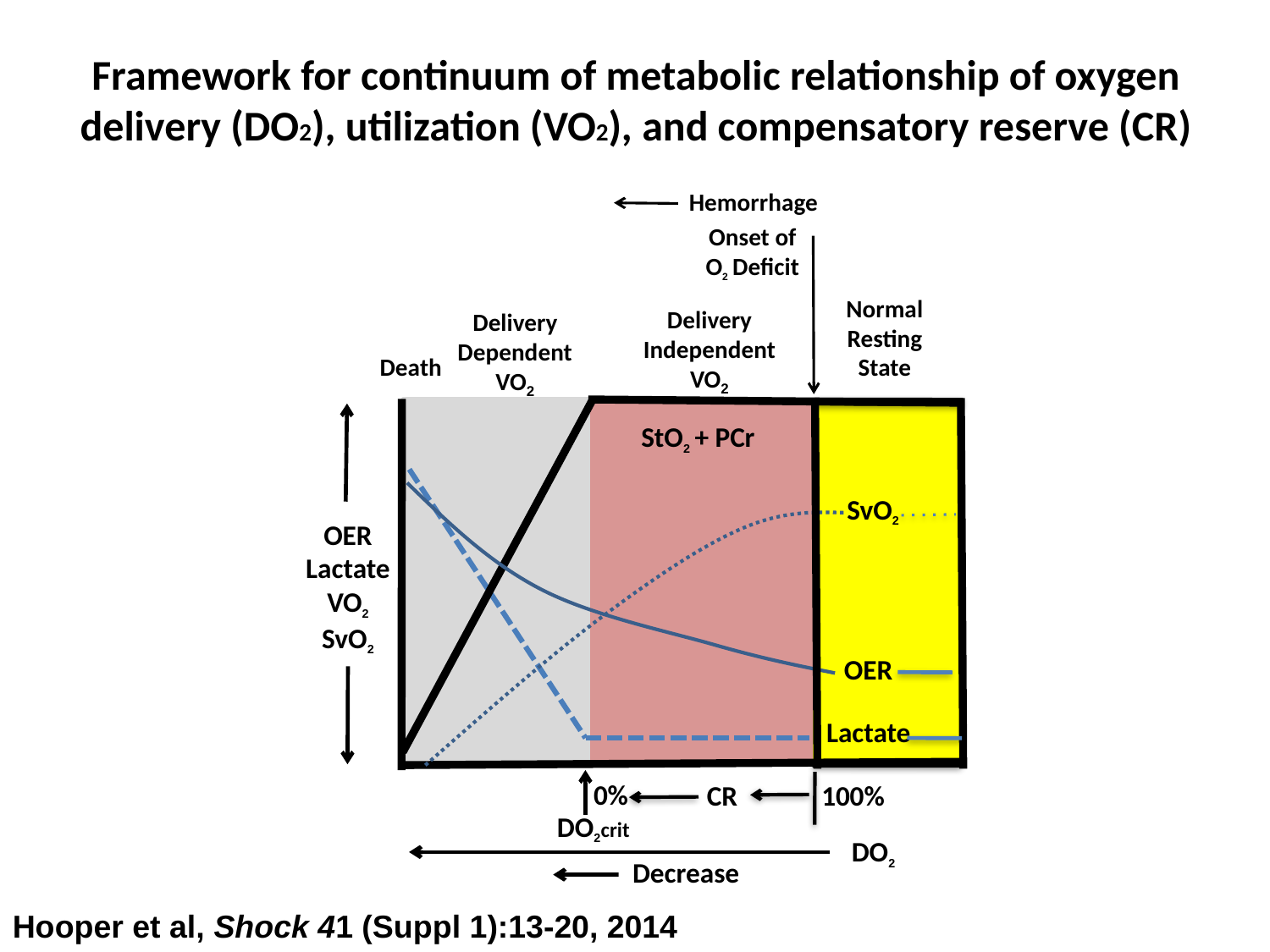

Framework for continuum of metabolic relationship of oxygen delivery (DO2), utilization (VO2), and compensatory reserve (CR)
Hemorrhage
Onset of
O2 Deficit
Normal
Resting
State
Delivery
Independent
VO2
Delivery
Dependent
VO2
Death

StO2 + PCr

OER
SvO2

OER
Lactate
VO2
SvO2
Lactate
DO2crit
0%
100%
CR
DO2
Decrease
Hooper et al, Shock 41 (Suppl 1):13-20, 2014